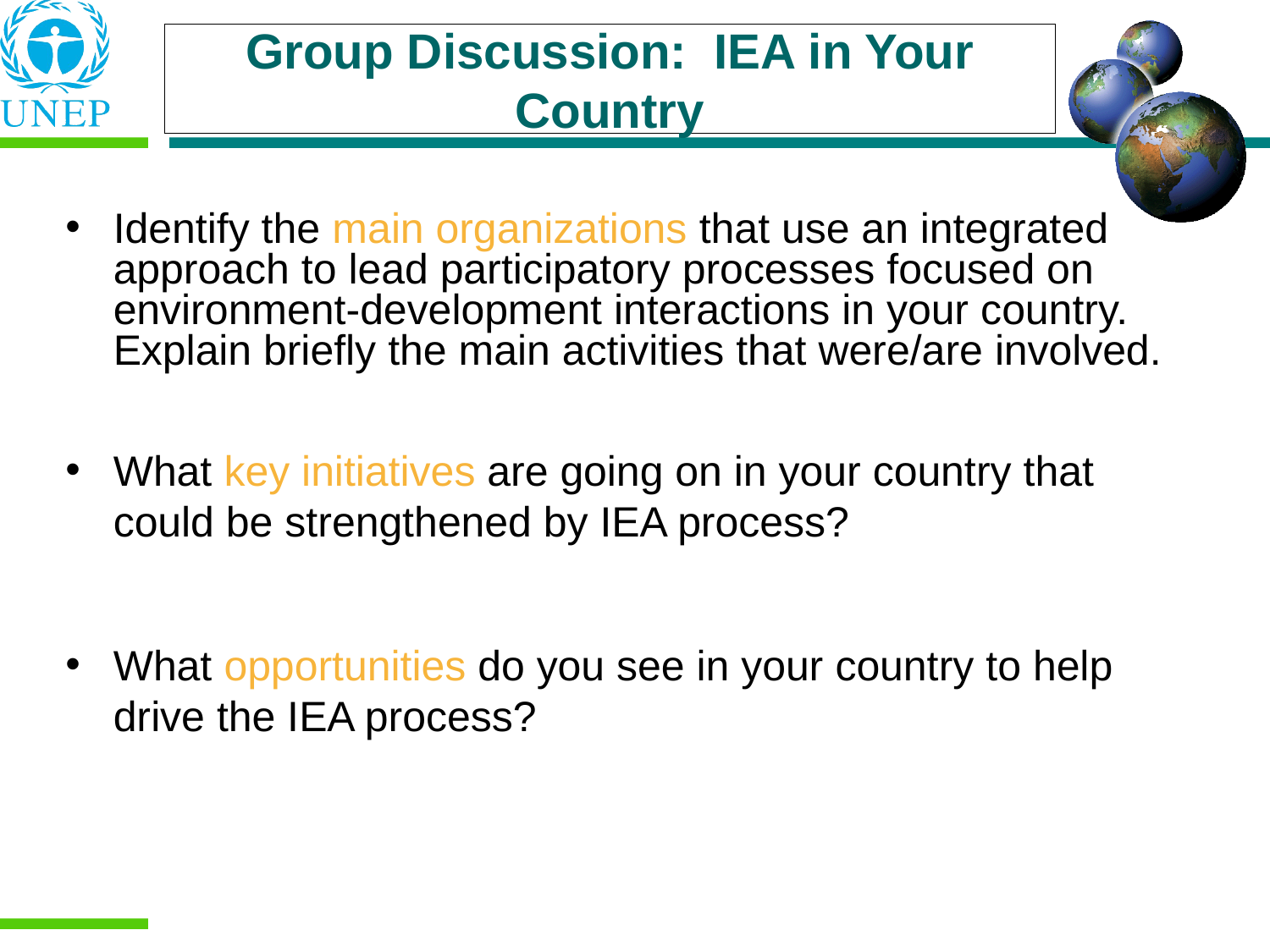

Group Discussion:  IEA in Your Country

Identify the main organizations that use an integrated approach to lead participatory processes focused on environment-development interactions in your country. Explain briefly the main activities that were/are involved.

What key initiatives are going on in your country that could be strengthened by IEA process?

What opportunities do you see in your country to help drive the IEA process?